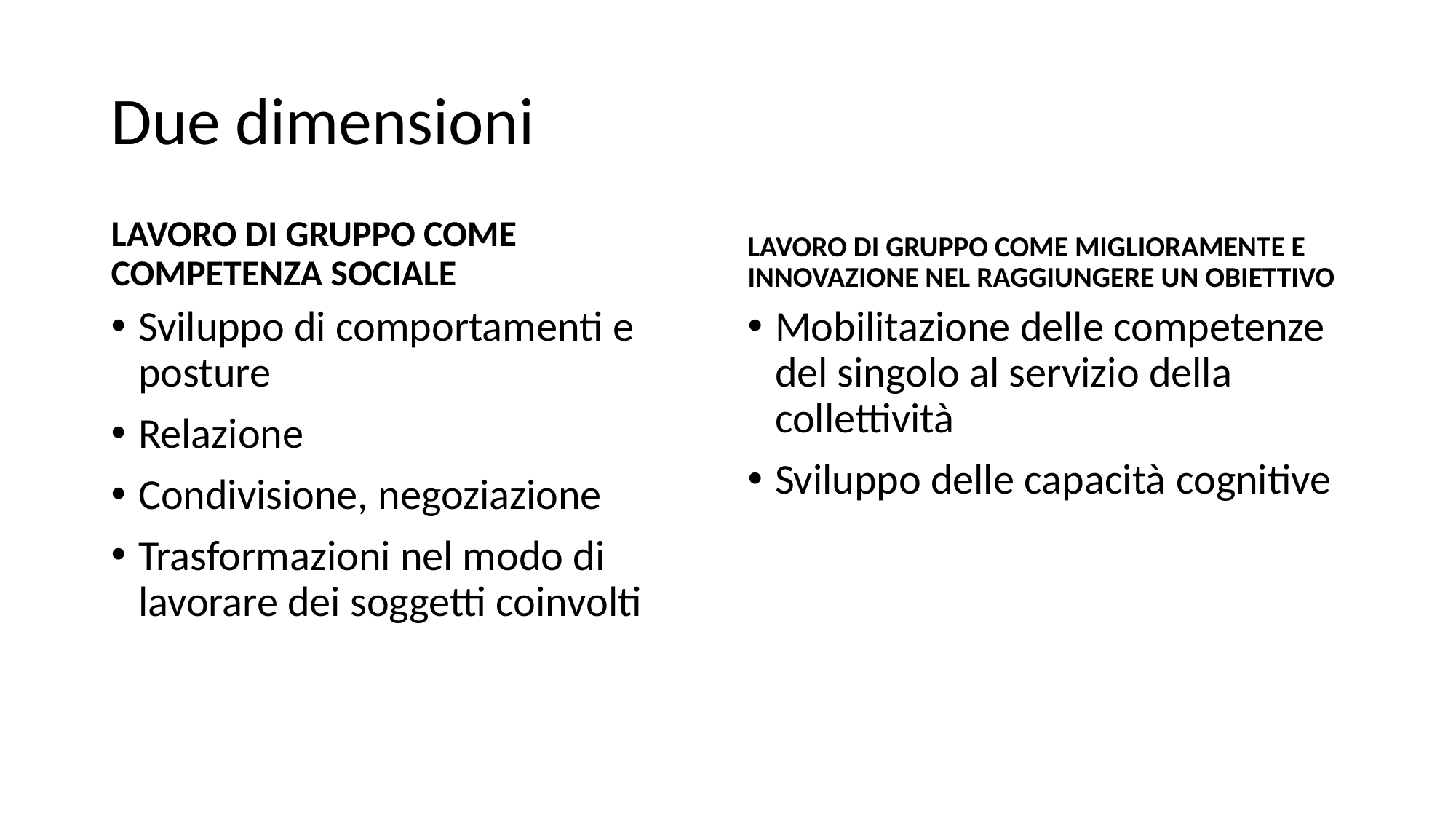

# Due dimensioni
LAVORO DI GRUPPO COME COMPETENZA SOCIALE
LAVORO DI GRUPPO COME MIGLIORAMENTE E INNOVAZIONE NEL RAGGIUNGERE UN OBIETTIVO
Sviluppo di comportamenti e posture
Relazione
Condivisione, negoziazione
Trasformazioni nel modo di lavorare dei soggetti coinvolti
Mobilitazione delle competenze del singolo al servizio della collettività
Sviluppo delle capacità cognitive